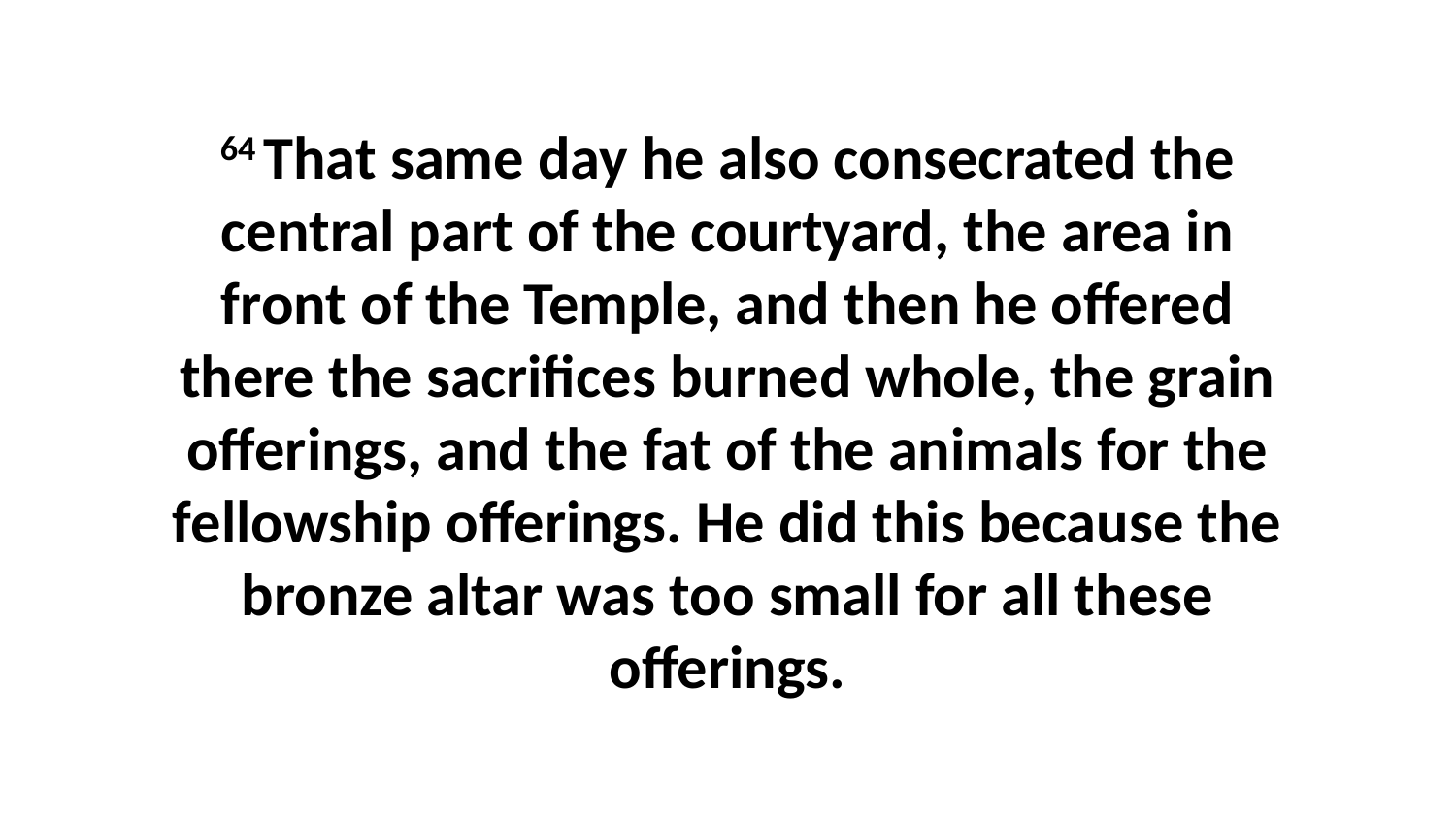

64 That same day he also consecrated the central part of the courtyard, the area in front of the Temple, and then he offered there the sacrifices burned whole, the grain offerings, and the fat of the animals for the fellowship offerings. He did this because the bronze altar was too small for all these offerings.